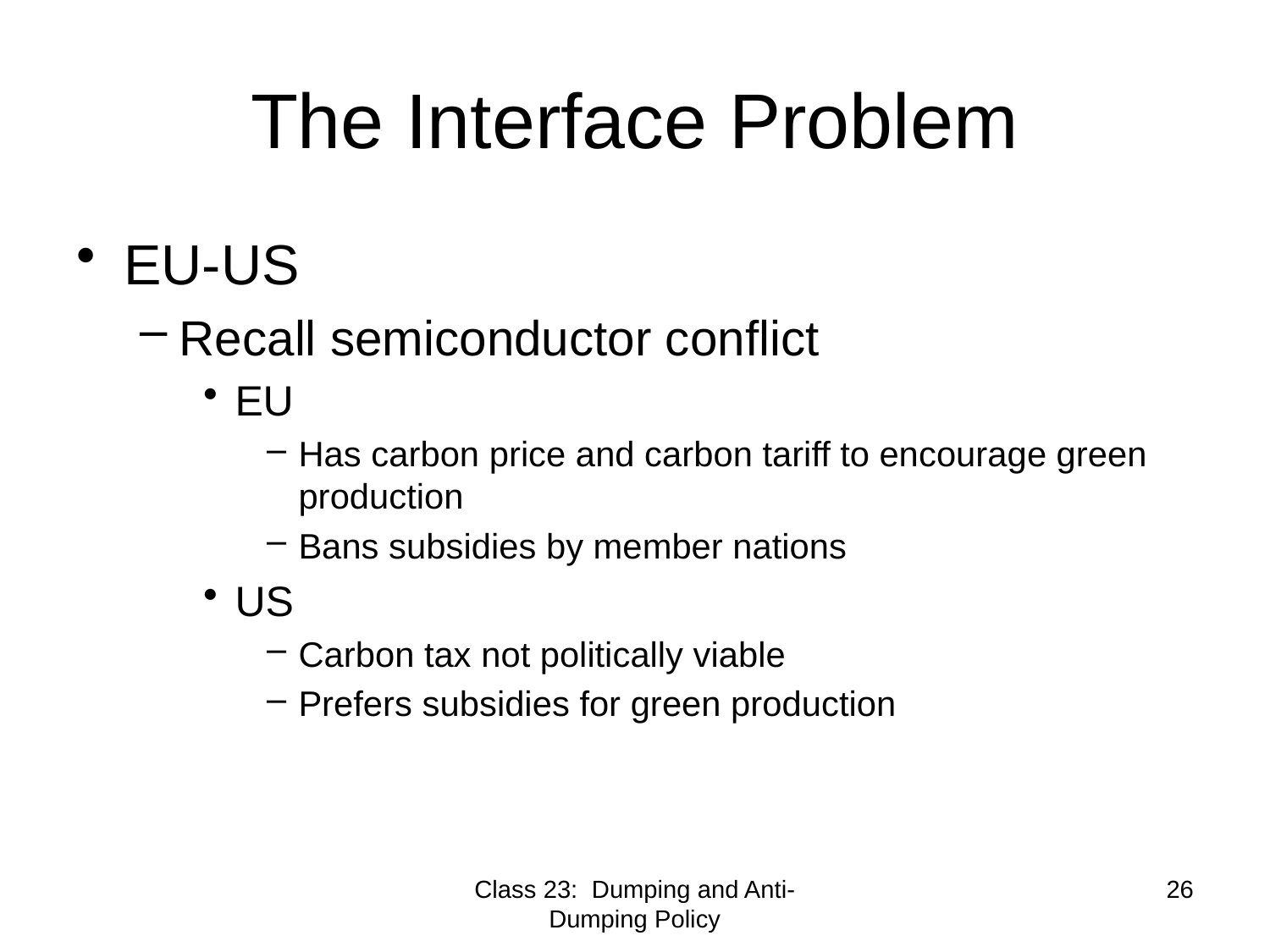

# The Interface Problem
EU-US
Recall semiconductor conflict
EU
Has carbon price and carbon tariff to encourage green production
Bans subsidies by member nations
US
Carbon tax not politically viable
Prefers subsidies for green production
Class 23:  Dumping and Anti-Dumping Policy
26